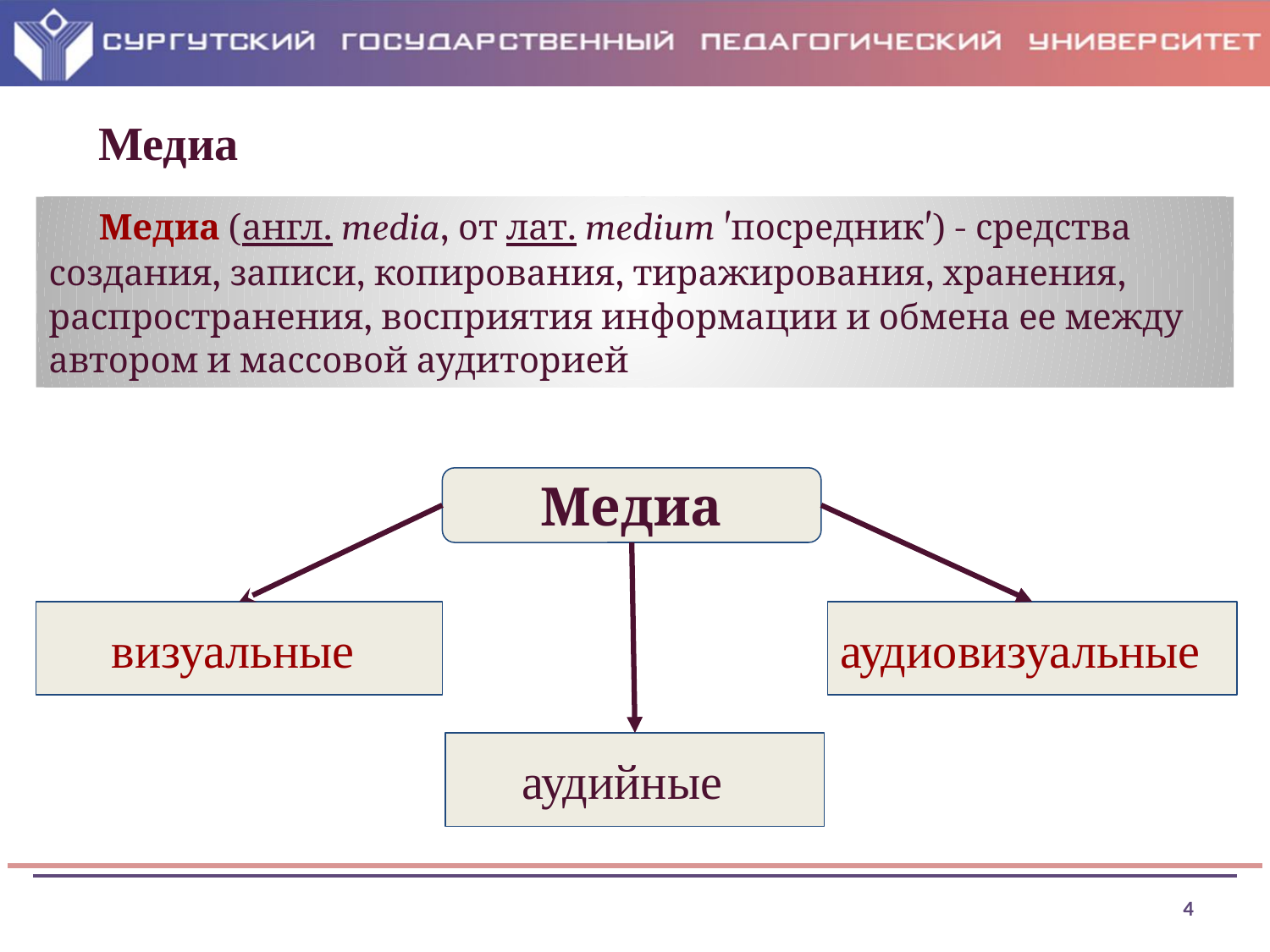

# Медиа
Медиа (англ. media, от лат. medium 'посредник') - средства создания, записи, копирования, тиражирования, хранения, распространения, восприятия информации и обмена ее между автором и массовой аудиторией
Медиа
визуальные
аудиовизуальные
аудийные
4